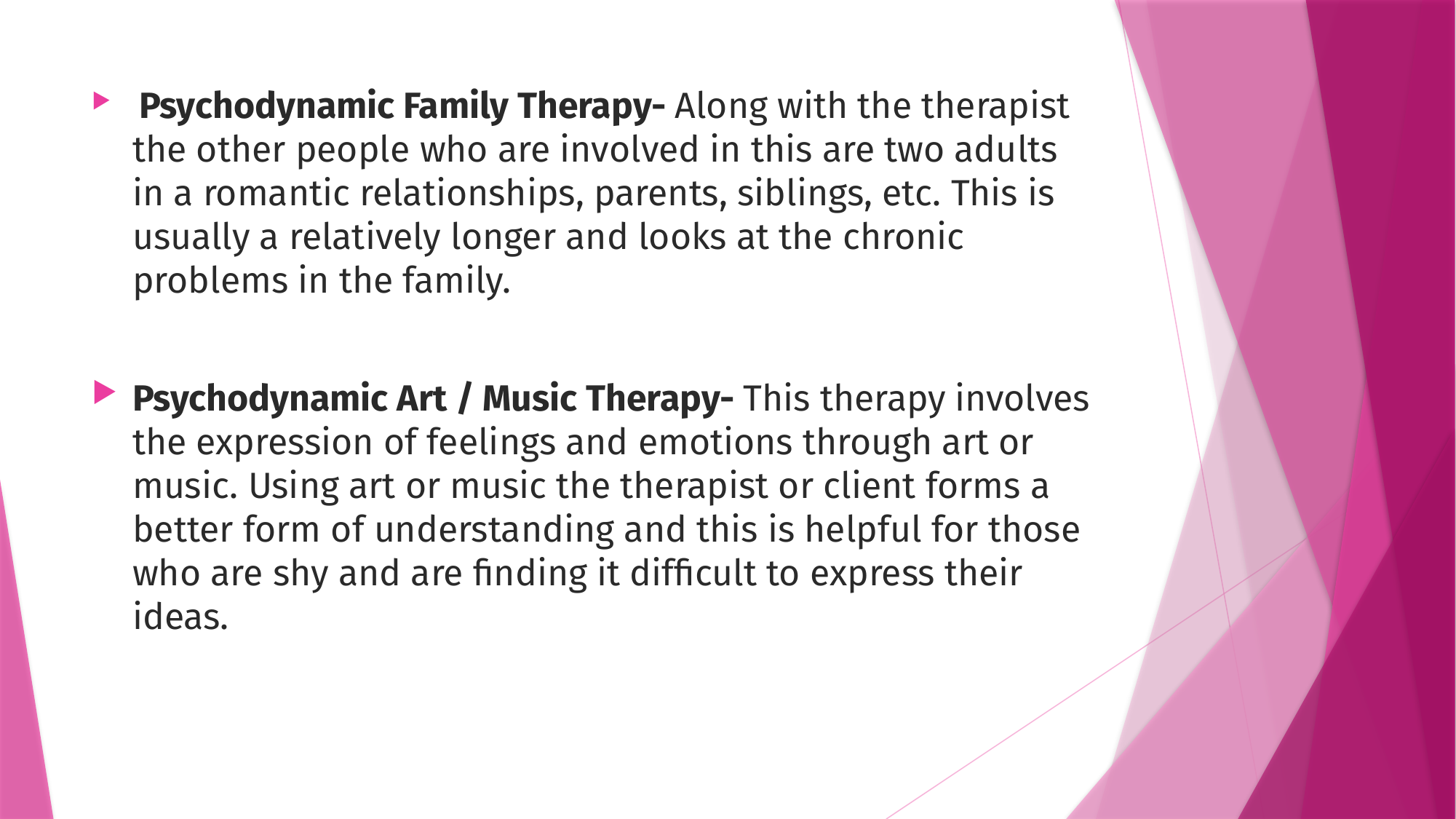

Psychodynamic Family Therapy- Along with the therapist the other people who are involved in this are two adults in a romantic relationships, parents, siblings, etc. This is usually a relatively longer and looks at the chronic problems in the family.

Psychodynamic Art / Music Therapy- This therapy involves the expression of feelings and emotions through art or music. Using art or music the therapist or client forms a better form of understanding and this is helpful for those who are shy and are finding it difficult to express their ideas.